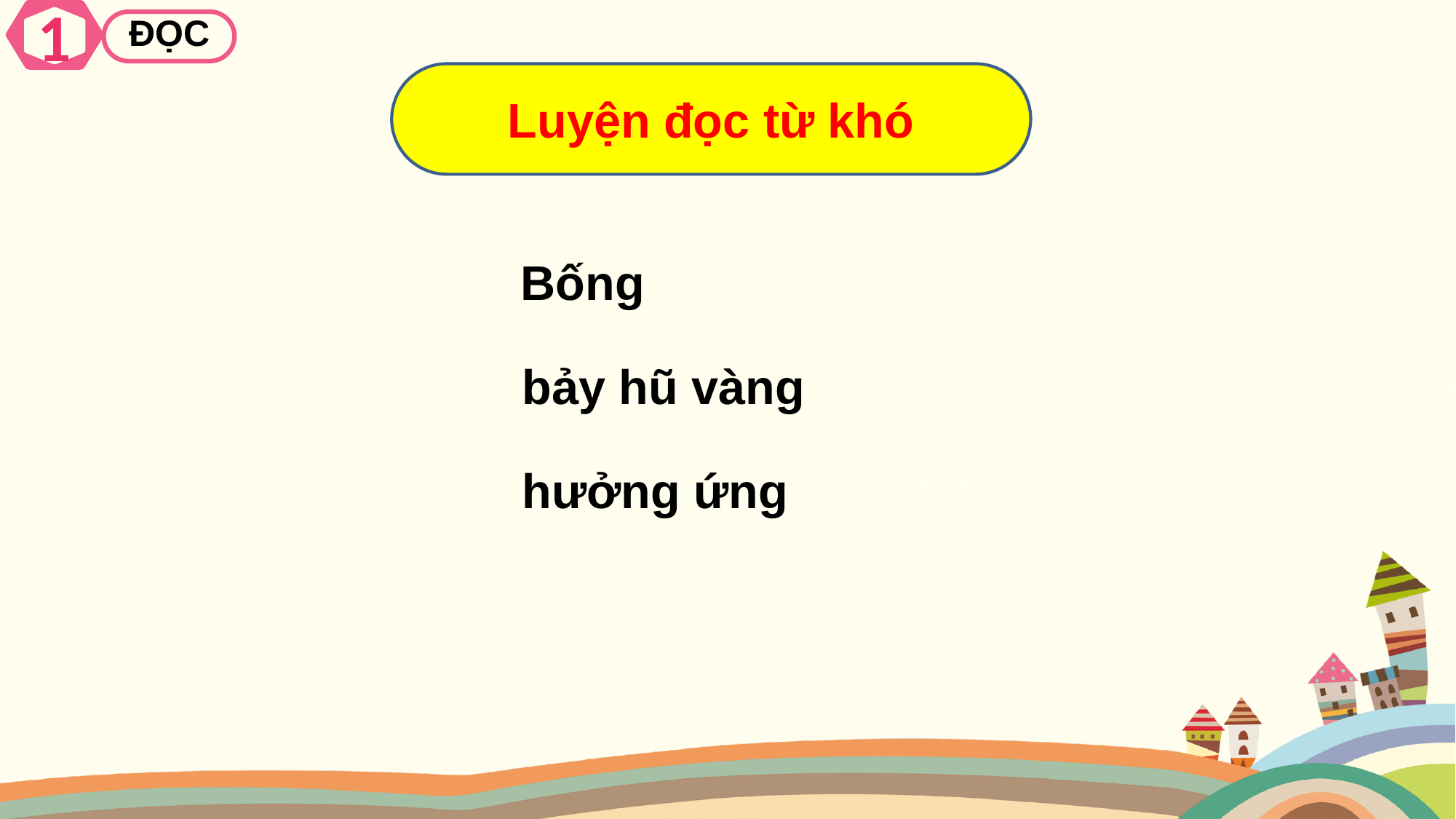

1

ĐỌC

Luyện đọc từ khó
Bống
bảy hũ vàng
hưởng ứng